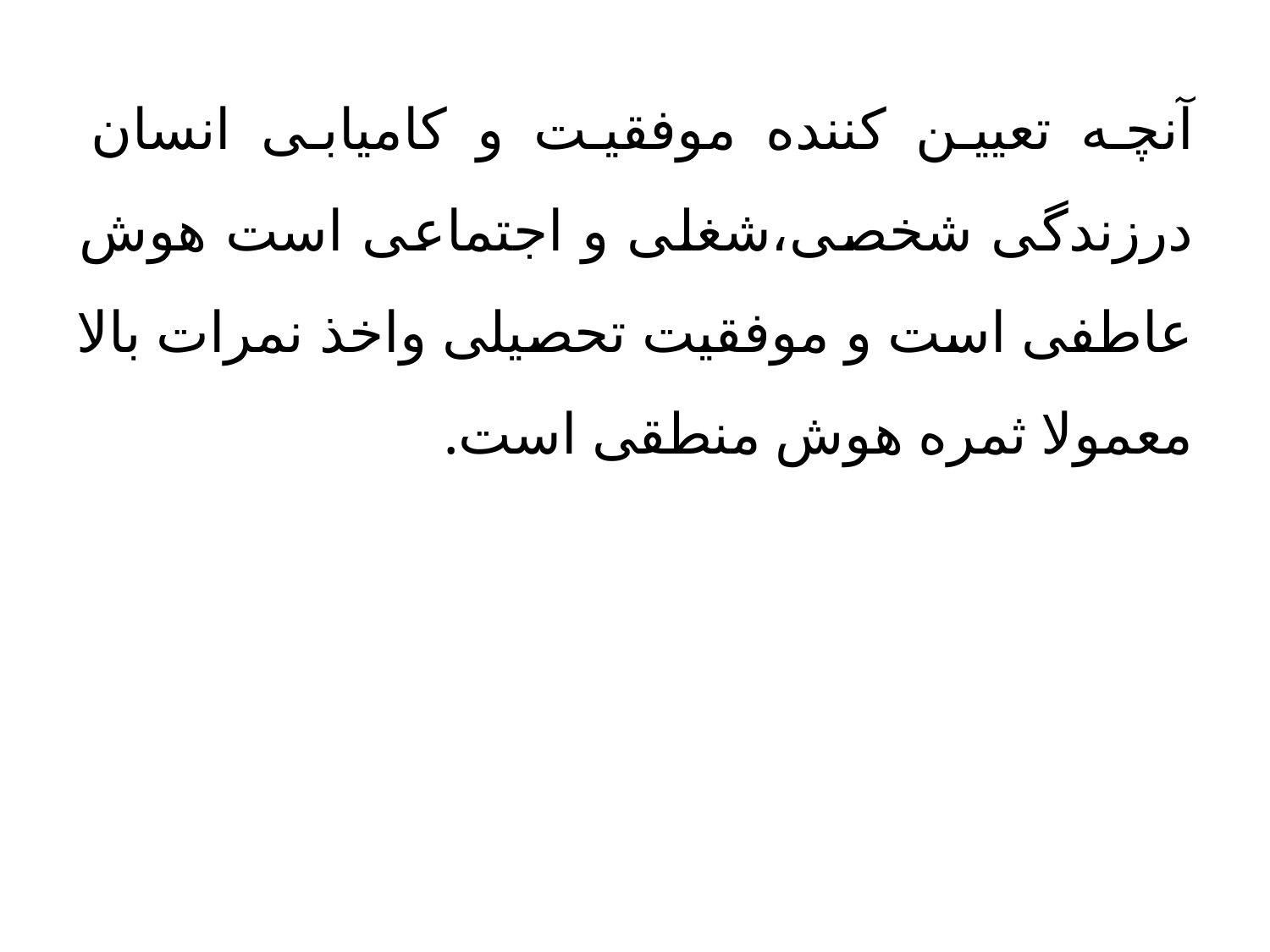

آنچه تعیین کننده موفقیت و کامیابی انسان درزندگی شخصی،شغلی و اجتماعی است هوش عاطفی است و موفقیت تحصیلی واخذ نمرات بالا معمولا ثمره هوش منطقی است.